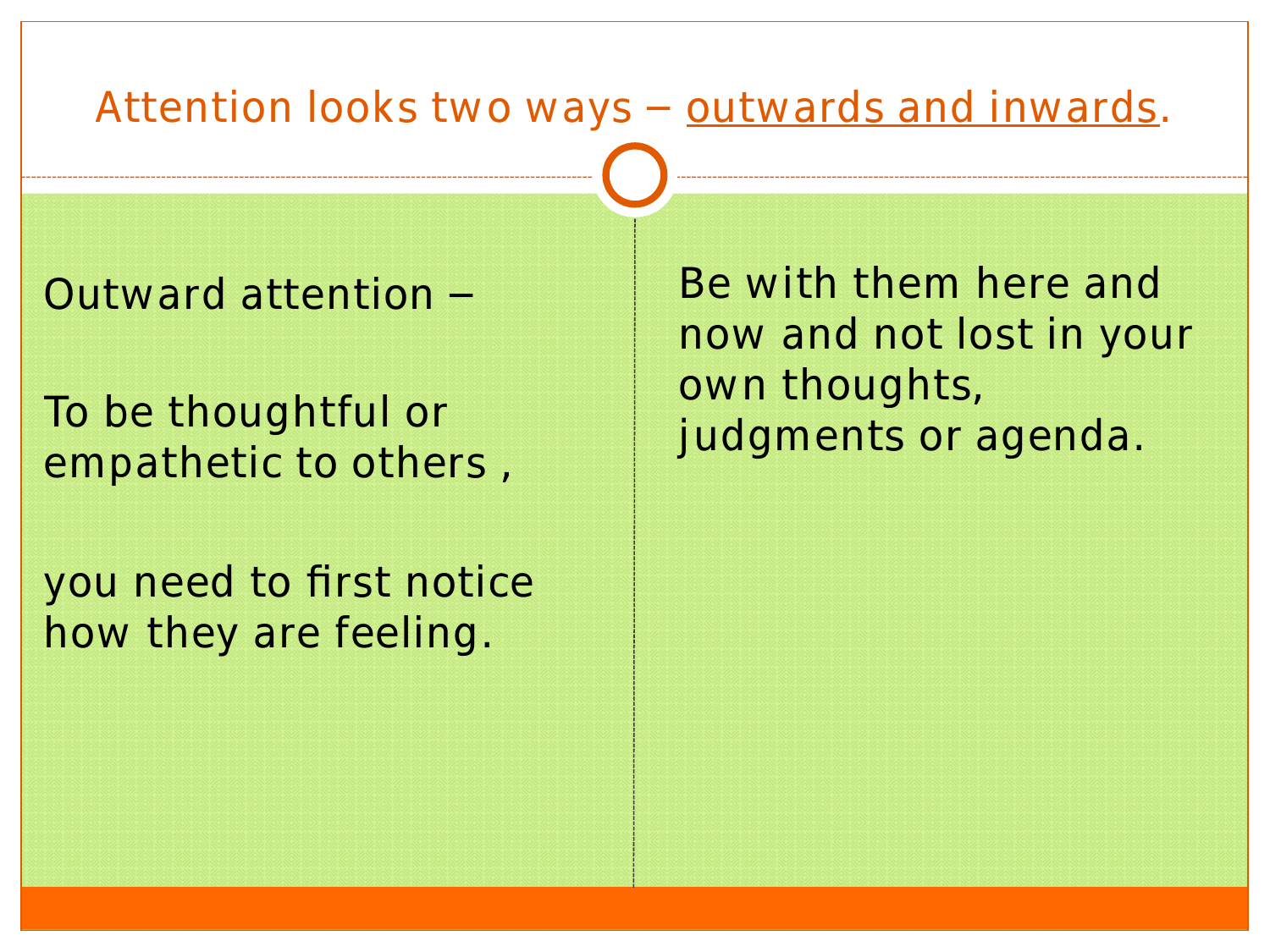

# Attention looks two ways – outwards and inwards.

Be with them here and now and not lost in your own thoughts, judgments or agenda.

Outward attention –

To be thoughtful or empathetic to others ,

you need to first notice how they are feeling.